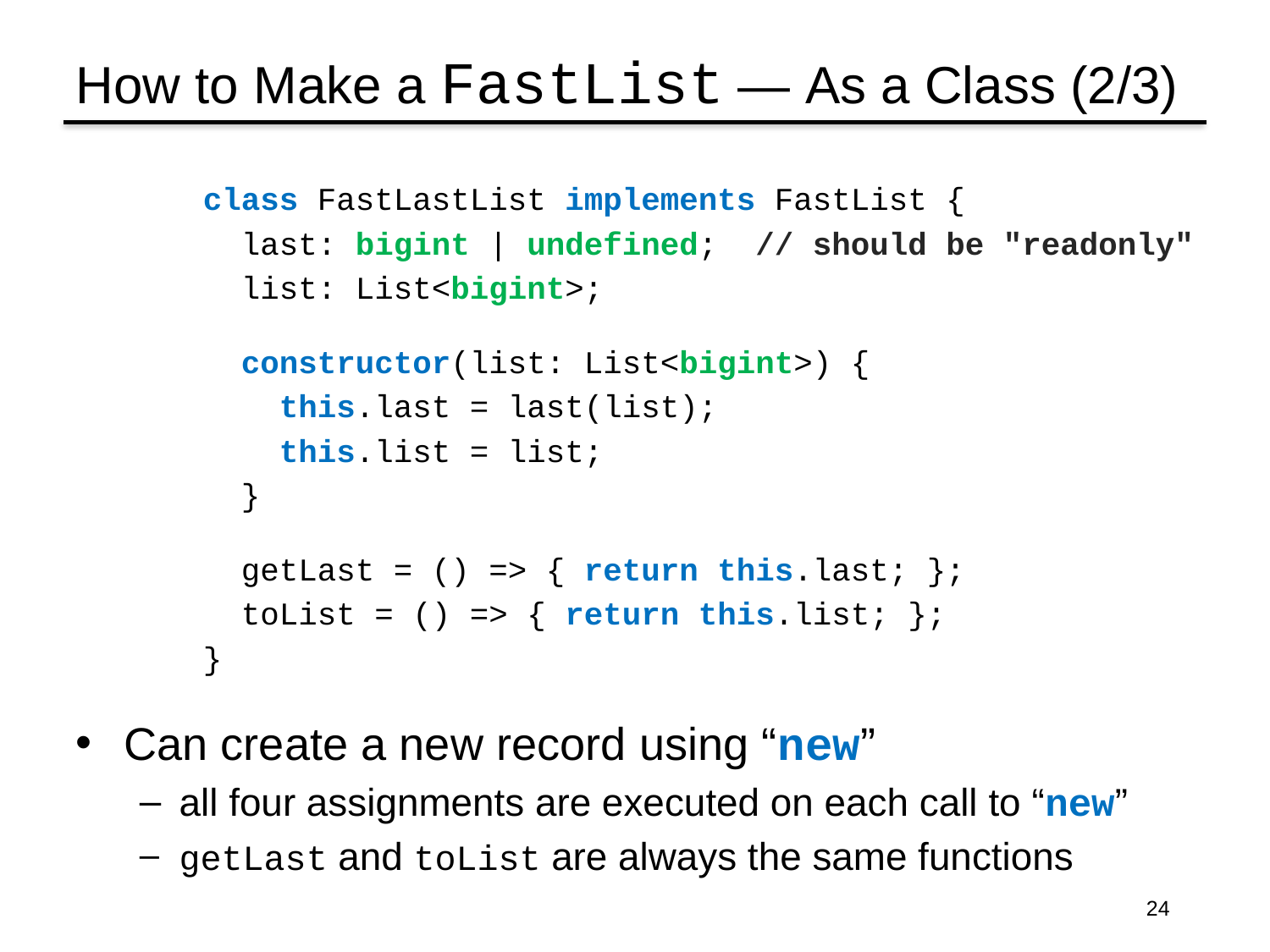

# How to Make a FastList — As a Class (2/3)
class FastLastList implements FastList {
  last: bigint | undefined;  // should be "readonly"
  list: List<bigint>;

  constructor(list: List<bigint>) {
    this.last = last(list);
    this.list = list;
  }

  getLast = () => { return this.last; };
  toList = () => { return this.list; };
}

Can create a new record using “new”
all four assignments are executed on each call to “new”
getLast and toList are always the same functions

24